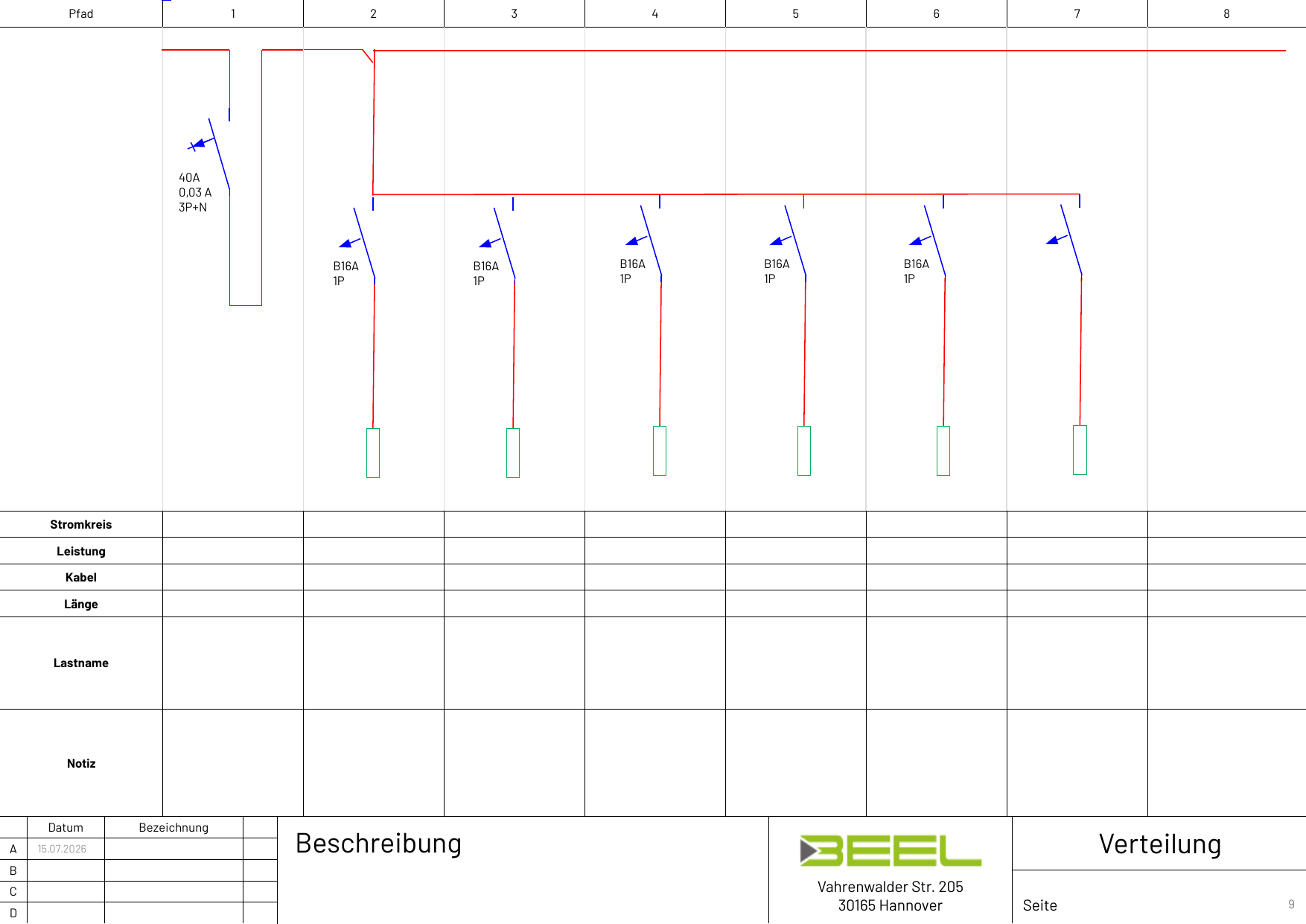

40A
0,03 A
3P+N

B16A
1P

B16A
1P

B16A
1P

B16A
1P

B16A
1P

| Stromkreis |  |  |  |  |  |  |  |  |
| --- | --- | --- | --- | --- | --- | --- | --- | --- |
| Leistung |  |  |  |  |  |  |  |  |
| Kabel |  |  |  |  |  |  |  |  |
| Länge |  |  |  |  |  |  |  |  |
| Lastname |  |  |  |  |  |  |  |  |
| Notiz |  |  |  |  |  |  |  |  |
Beschreibung
Verteilung
15.07.2026
9